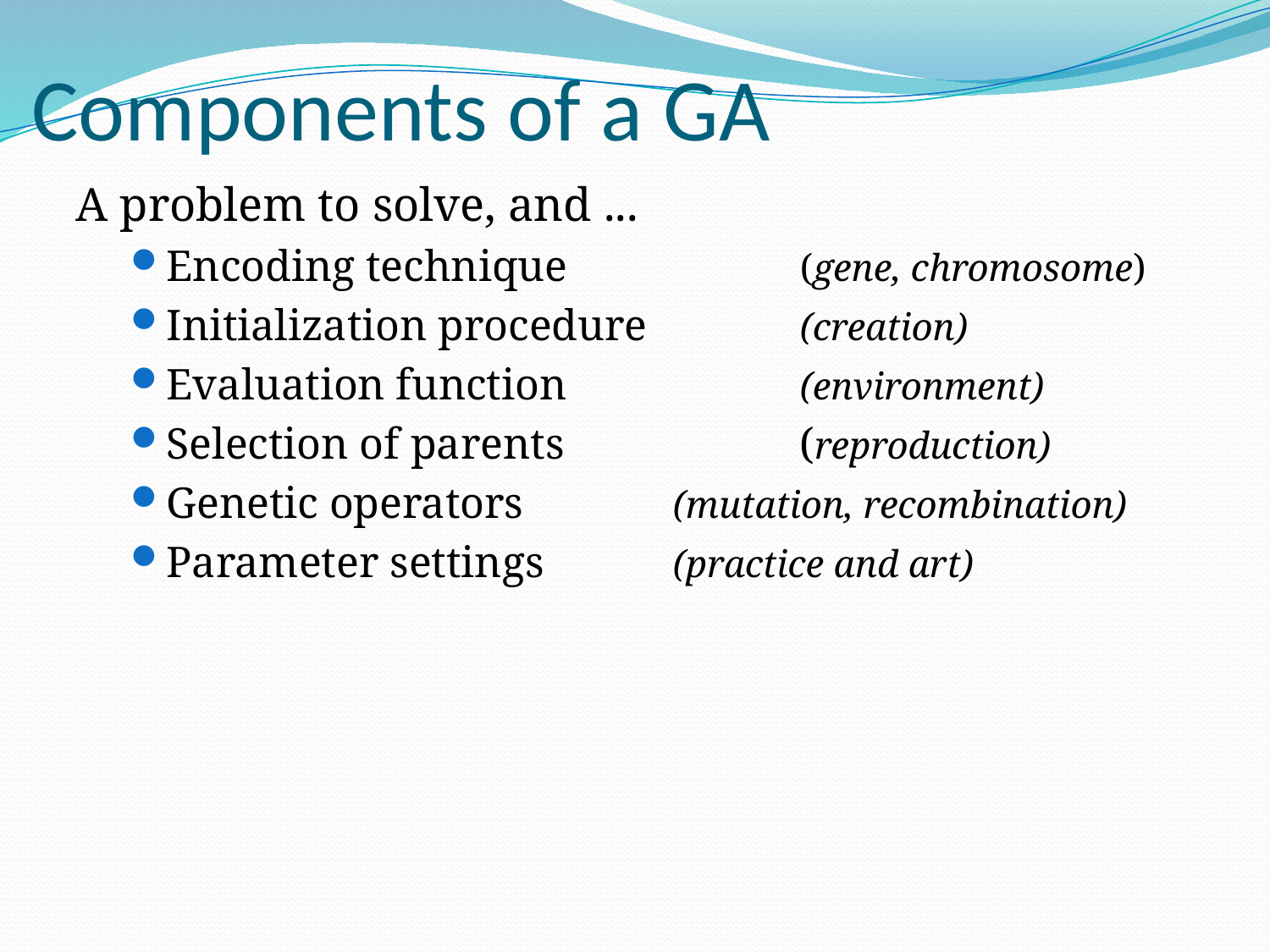

# Components of a GA
A problem to solve, and ...
Encoding technique		(gene, chromosome)
Initialization procedure		(creation)
Evaluation function		(environment)
Selection of parents		(reproduction)
Genetic operators		(mutation, recombination)
Parameter settings		(practice and art)